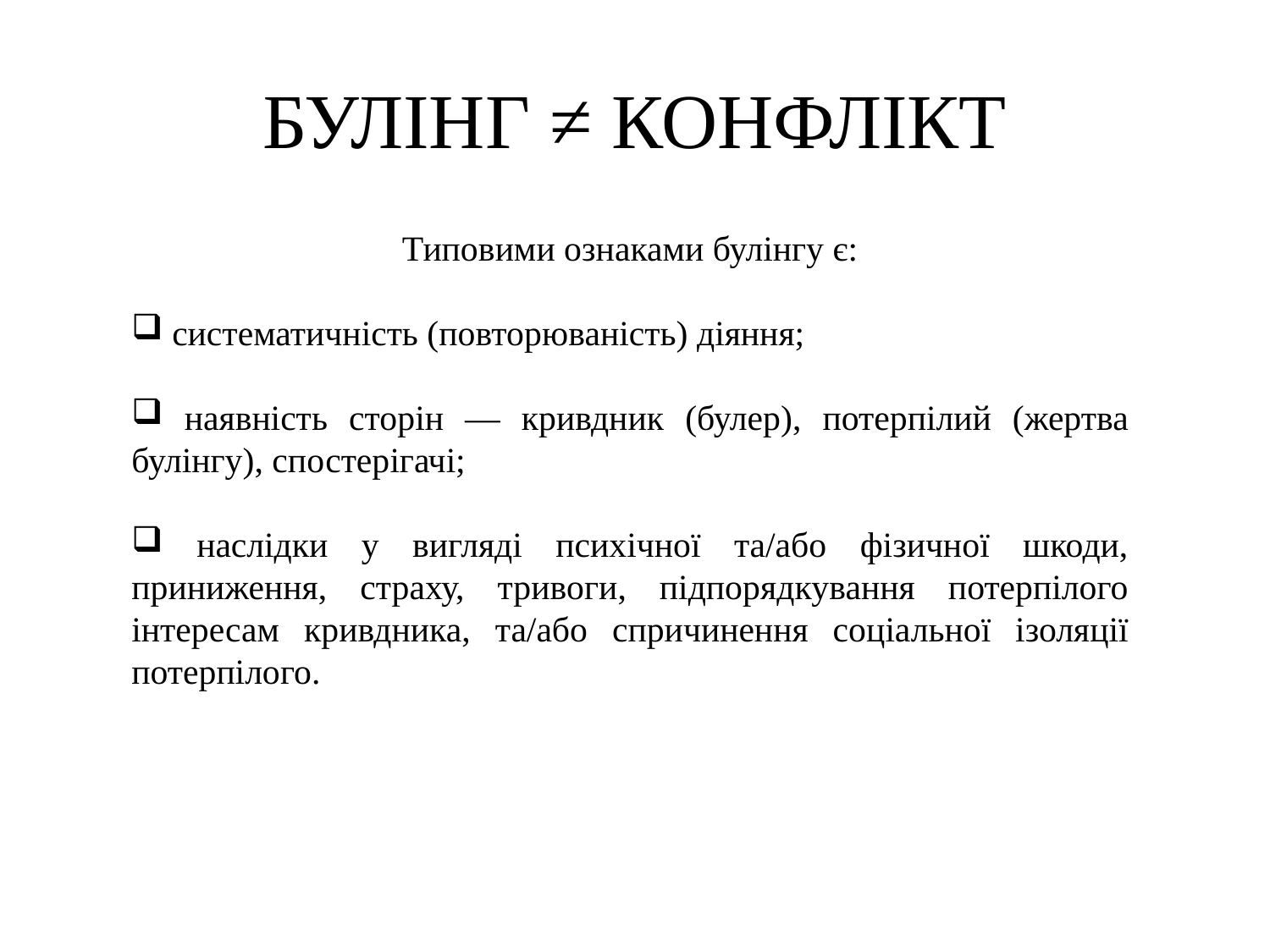

# БУЛІНГ ≠ КОНФЛІКТ
Типовими ознаками булінгу є:

 систематичність (повторюваність) діяння;

 наявність сторін — кривдник (булер), потерпілий (жертва булінгу), спостерігачі;

 наслідки у вигляді психічної та/або фізичної шкоди, приниження, страху, тривоги, підпорядкування потерпілого інтересам кривдника, та/або спричинення соціальної ізоляції потерпілого.